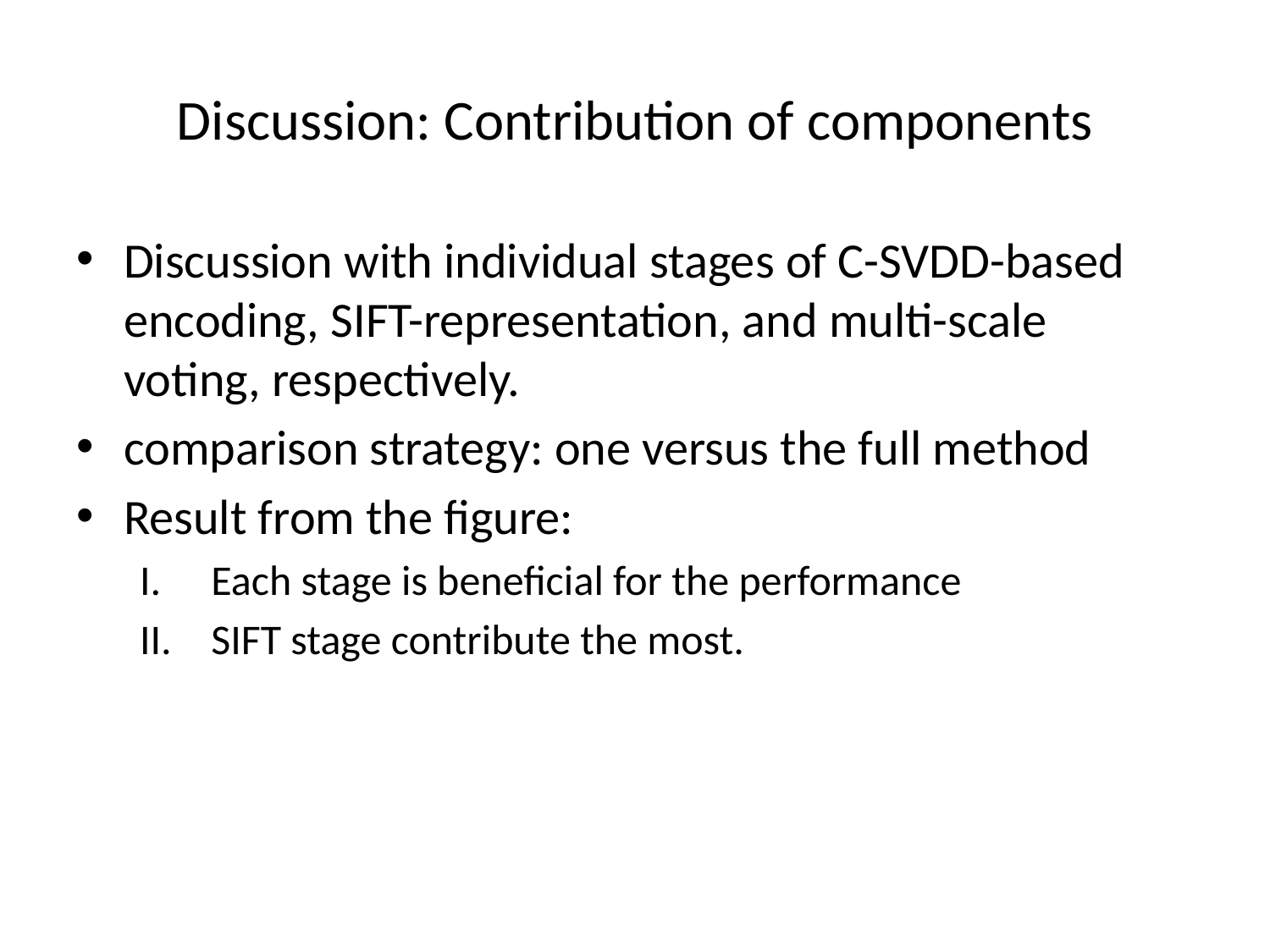

# Discussion: Contribution of components
Discussion with individual stages of C-SVDD-based encoding, SIFT-representation, and multi-scale voting, respectively.
comparison strategy: one versus the full method
Result from the figure:
Each stage is beneficial for the performance
SIFT stage contribute the most.